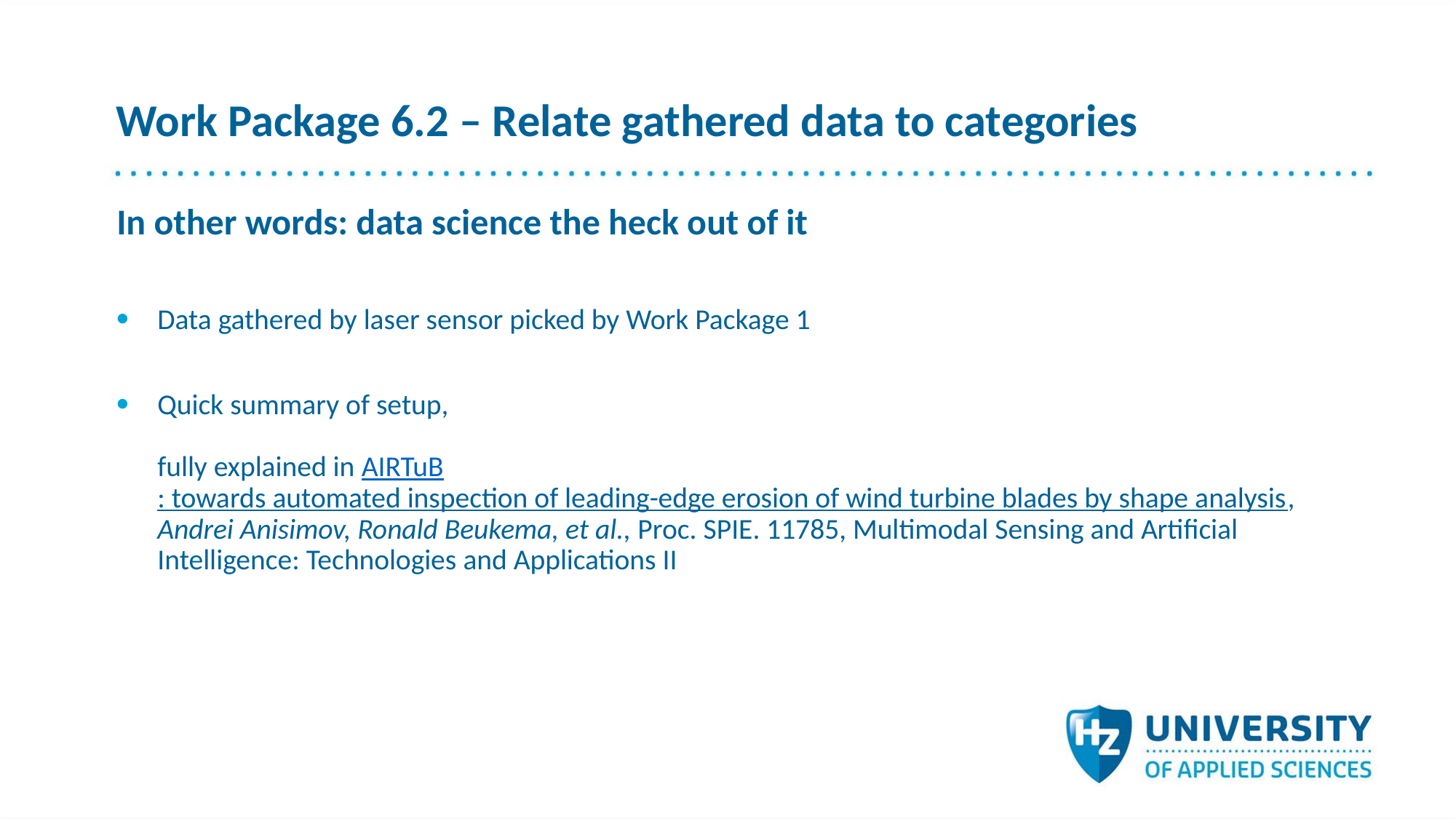

# Work Package 6.2 – Relate gathered data to categories
In other words: data science the heck out of it
Data gathered by laser sensor picked by Work Package 1

Quick summary of setup,
fully explained in AIRTuB: towards automated inspection of leading-edge erosion of wind turbine blades by shape analysis, Andrei Anisimov, Ronald Beukema, et al., Proc. SPIE. 11785, Multimodal Sensing and Artificial Intelligence: Technologies and Applications II